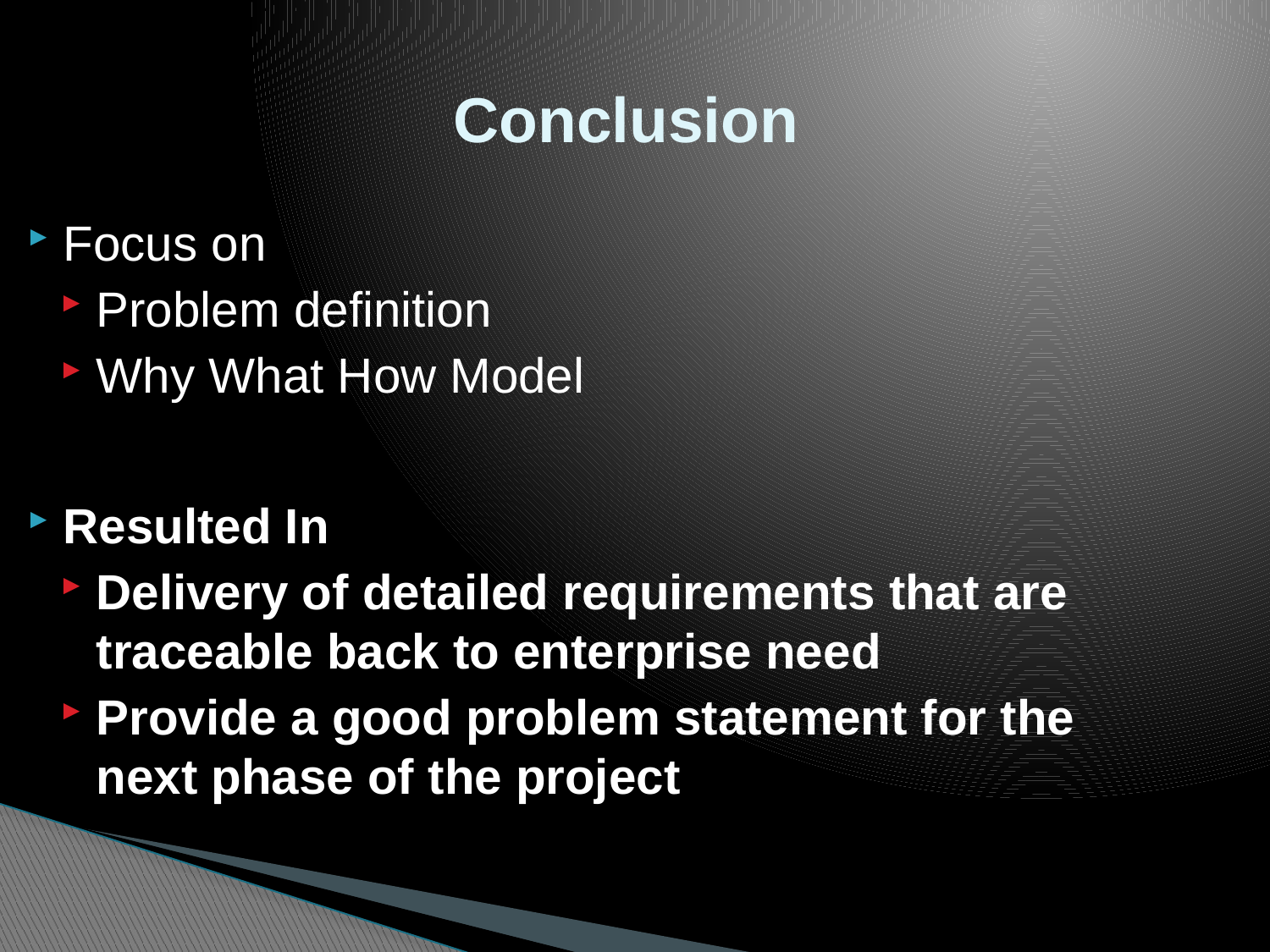

# Conclusion
Focus on
Problem definition
Why What How Model

Resulted In
Delivery of detailed requirements that are traceable back to enterprise need
Provide a good problem statement for the next phase of the project